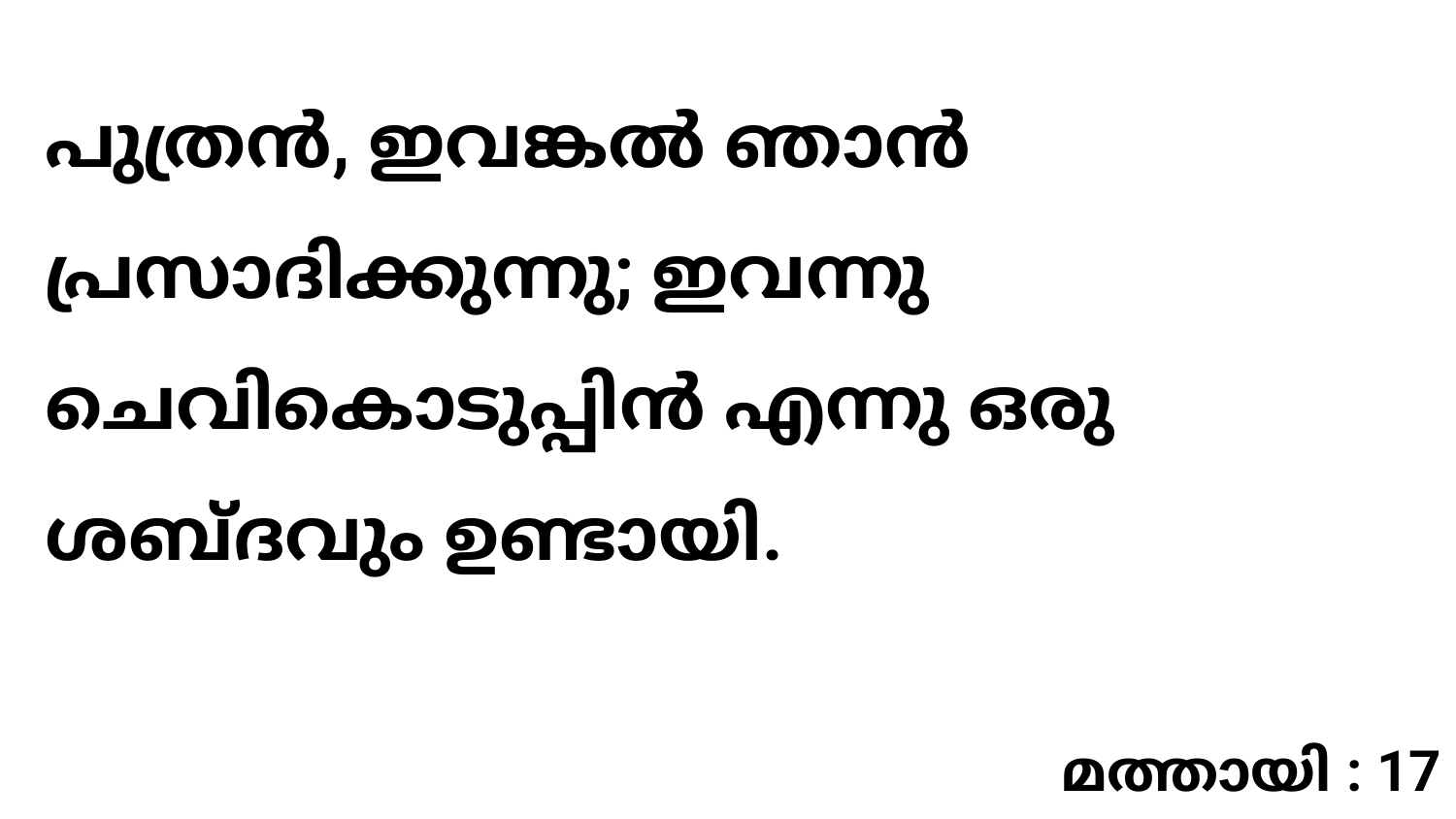

പുത്രൻ, ഇവങ്കൽ ഞാൻ പ്രസാദിക്കുന്നു; ഇവന്നു ചെവികൊടുപ്പിൻ എന്നു ഒരു ശബ്ദവും ഉണ്ടായി.
മത്തായി : 17